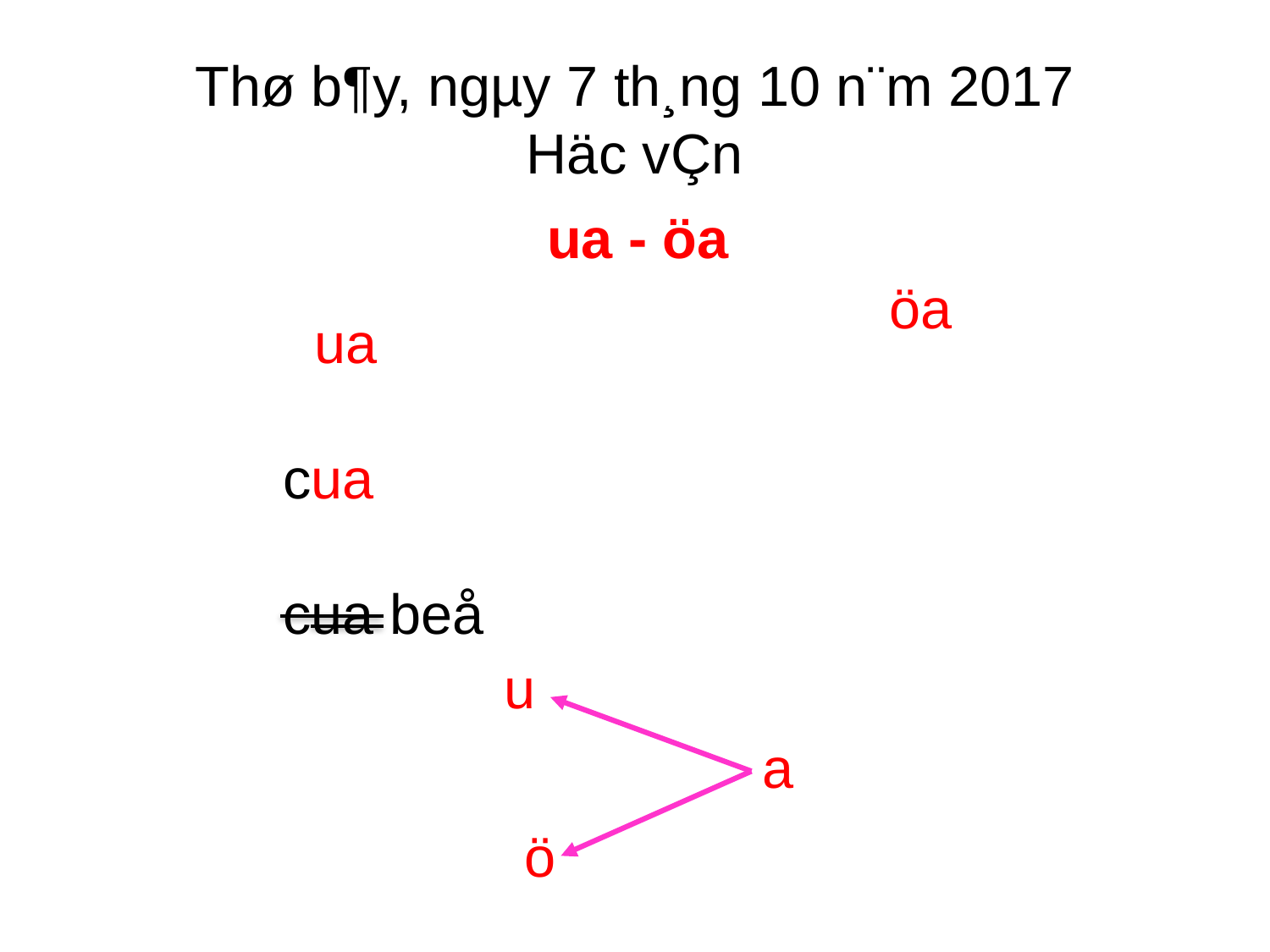

# Thø b¶y, ngµy 7 th¸ng 10 n¨m 2017 Häc vÇn
 ua - öa  ­
  ua
cua
cua beå­
 öa  ­
u  ­

a  ­

ö  ­